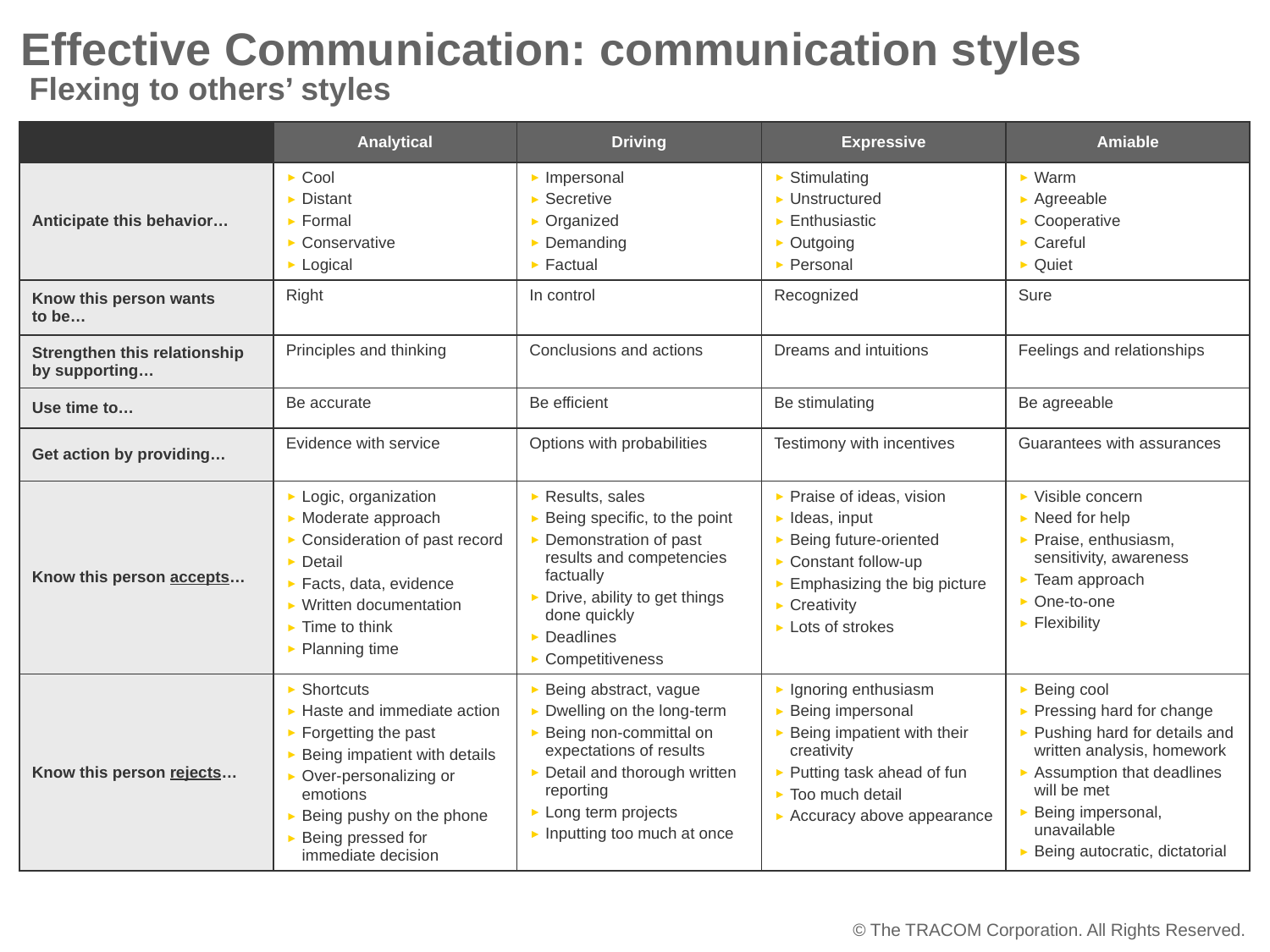

# Effective Communication: communication styles Flexing to others’ styles
|  | Analytical | Driving | Expressive | Amiable |
| --- | --- | --- | --- | --- |
| Anticipate this behavior… | Cool Distant Formal Conservative Logical | Impersonal Secretive Organized Demanding Factual | Stimulating Unstructured Enthusiastic Outgoing Personal | Warm Agreeable Cooperative Careful Quiet |
| Know this person wants to be… | Right | In control | Recognized | Sure |
| Strengthen this relationship by supporting… | Principles and thinking | Conclusions and actions | Dreams and intuitions | Feelings and relationships |
| Use time to… | Be accurate | Be efficient | Be stimulating | Be agreeable |
| Get action by providing… | Evidence with service | Options with probabilities | Testimony with incentives | Guarantees with assurances |
| Know this person accepts… | Logic, organization Moderate approach Consideration of past record Detail Facts, data, evidence Written documentation Time to think Planning time | Results, sales Being specific, to the point Demonstration of past results and competencies factually Drive, ability to get things done quickly Deadlines Competitiveness | Praise of ideas, vision Ideas, input Being future-oriented Constant follow-up Emphasizing the big picture Creativity Lots of strokes | Visible concern Need for help Praise, enthusiasm, sensitivity, awareness Team approach One-to-one Flexibility |
| Know this person rejects… | Shortcuts Haste and immediate action Forgetting the past Being impatient with details Over-personalizing or emotions Being pushy on the phone Being pressed for immediate decision | Being abstract, vague Dwelling on the long-term Being non-committal on expectations of results Detail and thorough written reporting Long term projects Inputting too much at once | Ignoring enthusiasm Being impersonal Being impatient with their creativity Putting task ahead of fun Too much detail Accuracy above appearance | Being cool Pressing hard for change Pushing hard for details and written analysis, homework Assumption that deadlines will be met Being impersonal, unavailable Being autocratic, dictatorial |
© The TRACOM Corporation. All Rights Reserved.